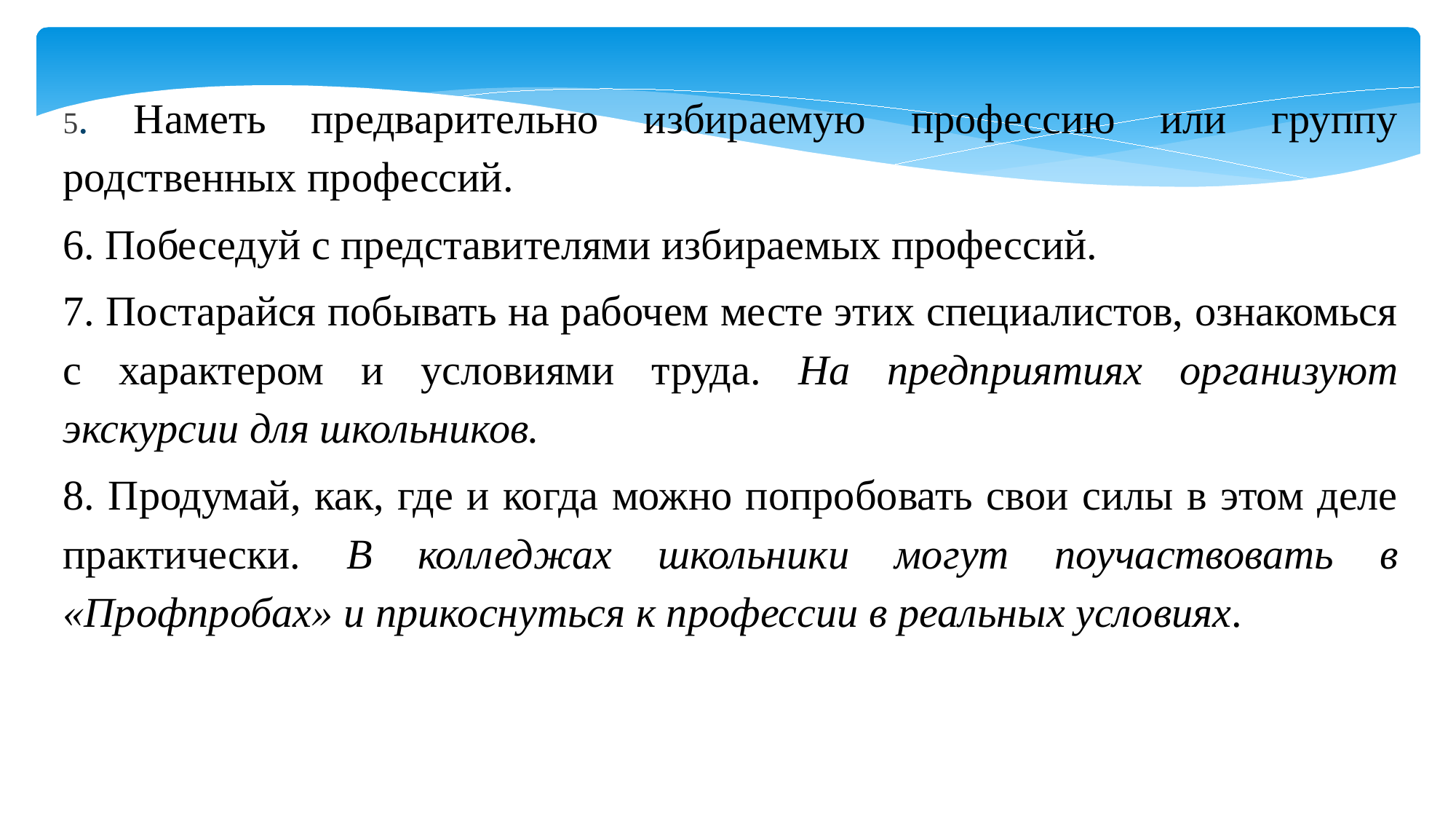

5. Наметь предварительно избираемую профессию или группу родственных профессий.
6. Побеседуй с представителями избираемых профессий.
7. Постарайся побывать на рабочем месте этих специалистов, ознакомься с характером и условиями труда. На предприятиях организуют экскурсии для школьников.
8. Продумай, как, где и когда можно попробовать свои силы в этом деле практически. В колледжах школьники могут поучаствовать в «Профпробах» и прикоснуться к профессии в реальных условиях.